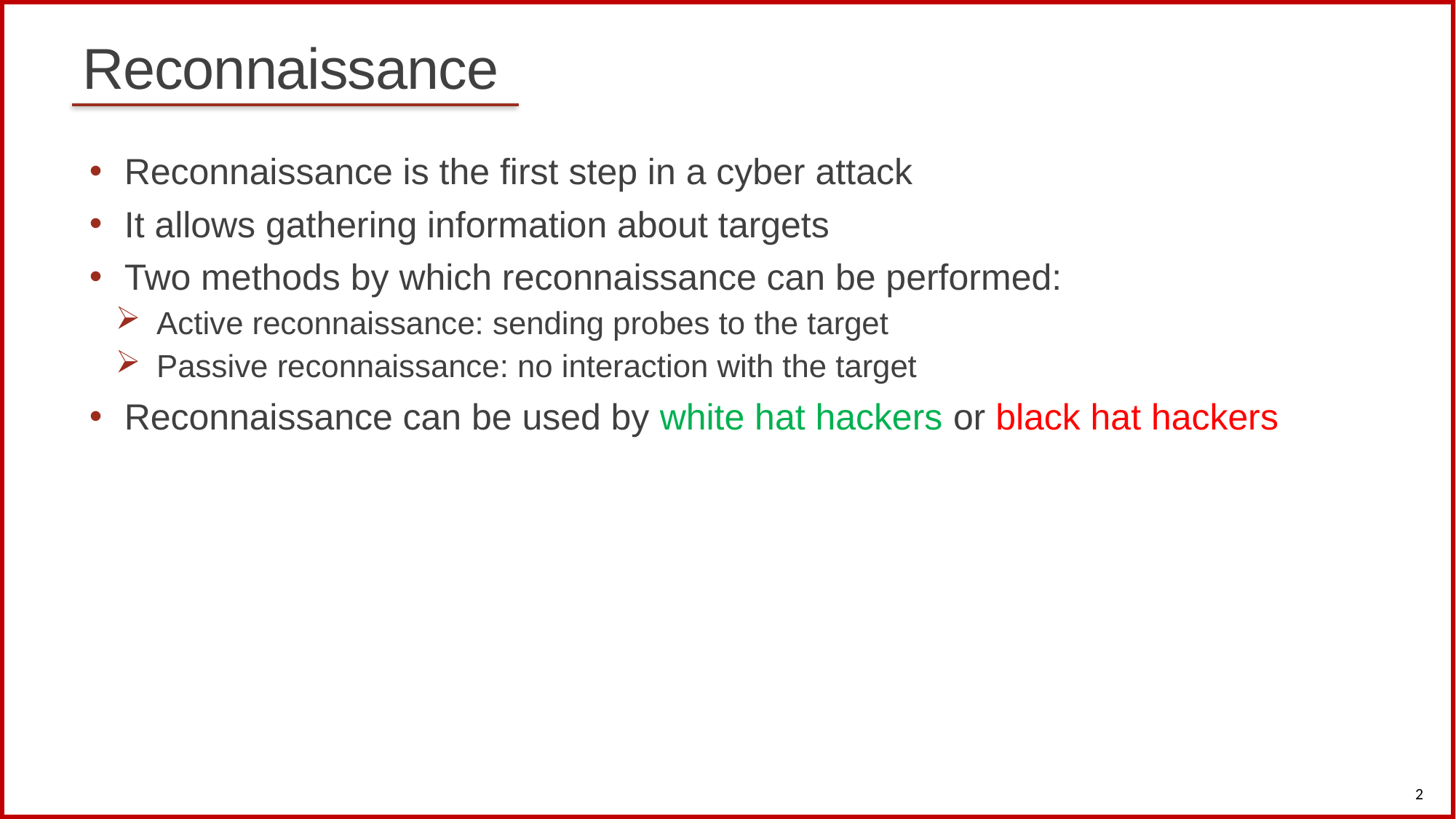

# Reconnaissance

Reconnaissance is the first step in a cyber attack
It allows gathering information about targets
Two methods by which reconnaissance can be performed:
Active reconnaissance: sending probes to the target
Passive reconnaissance: no interaction with the target
Reconnaissance can be used by white hat hackers or black hat hackers

2